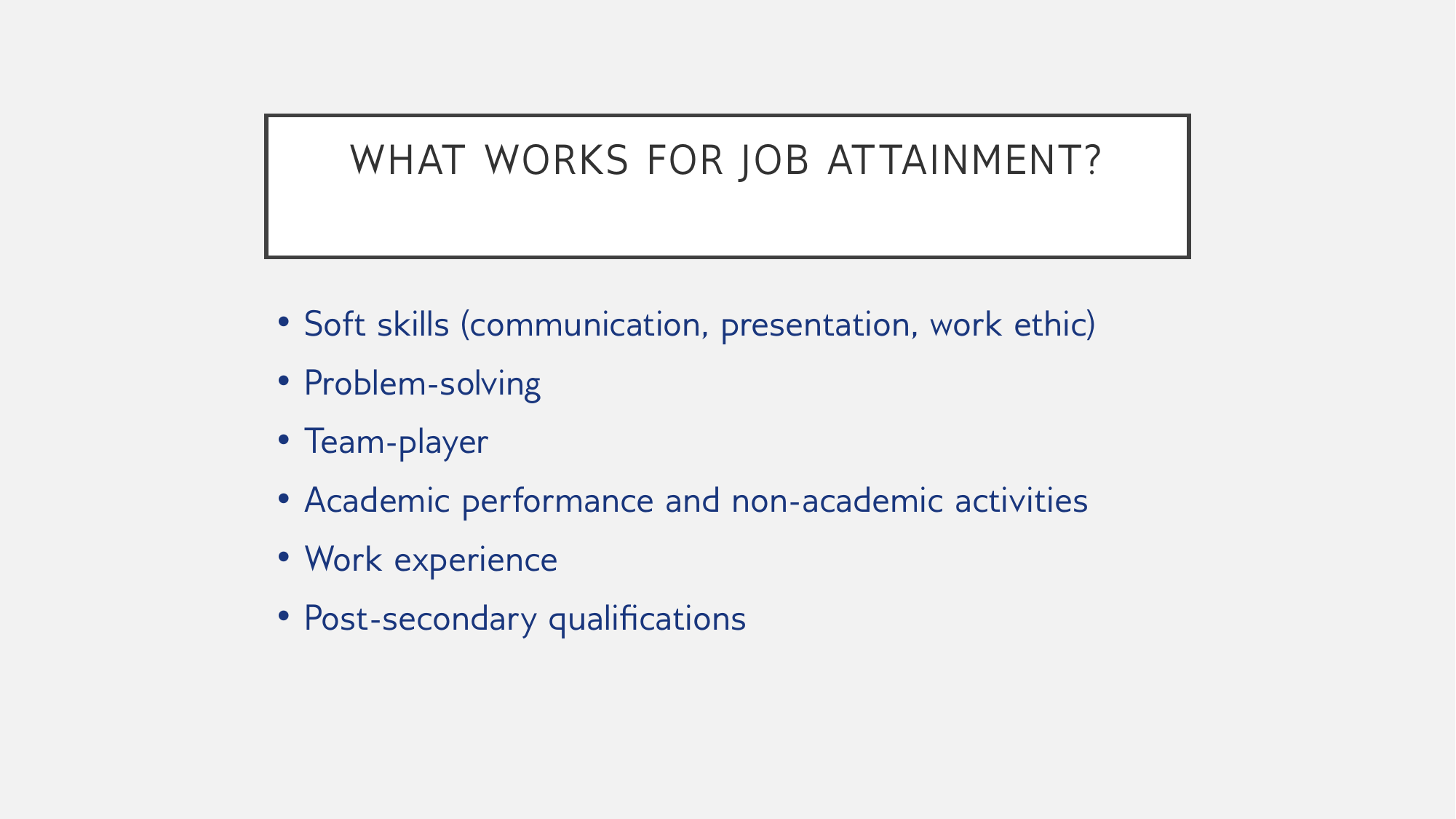

# What works for job attainment?
Soft skills (communication, presentation, work ethic)
Problem-solving
Team-player
Academic performance and non-academic activities
Work experience
Post-secondary qualifications